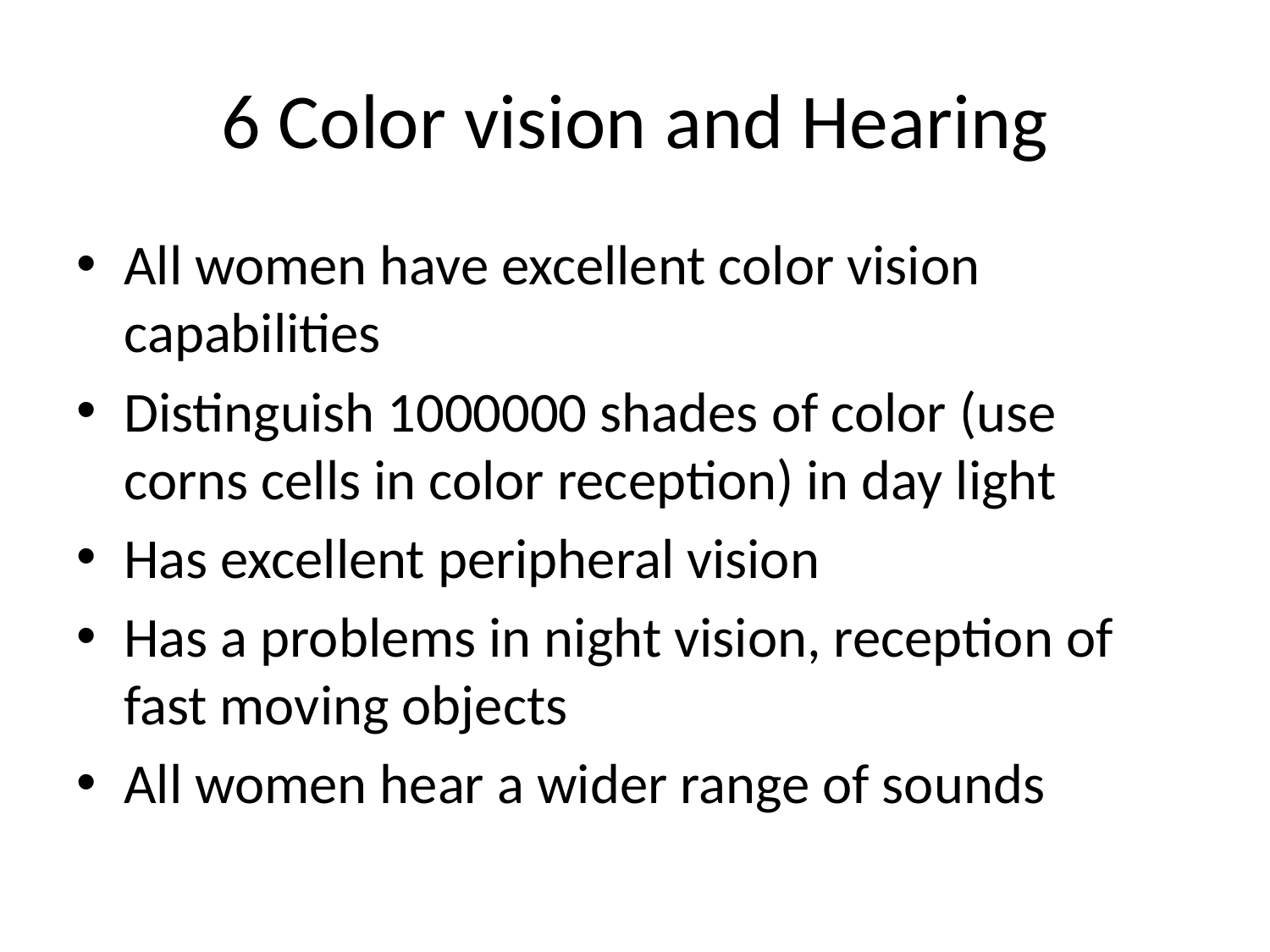

# 6 Color vision and Hearing
All women have excellent color vision capabilities
Distinguish 1000000 shades of color (use corns cells in color reception) in day light
Has excellent peripheral vision
Has a problems in night vision, reception of fast moving objects
All women hear a wider range of sounds